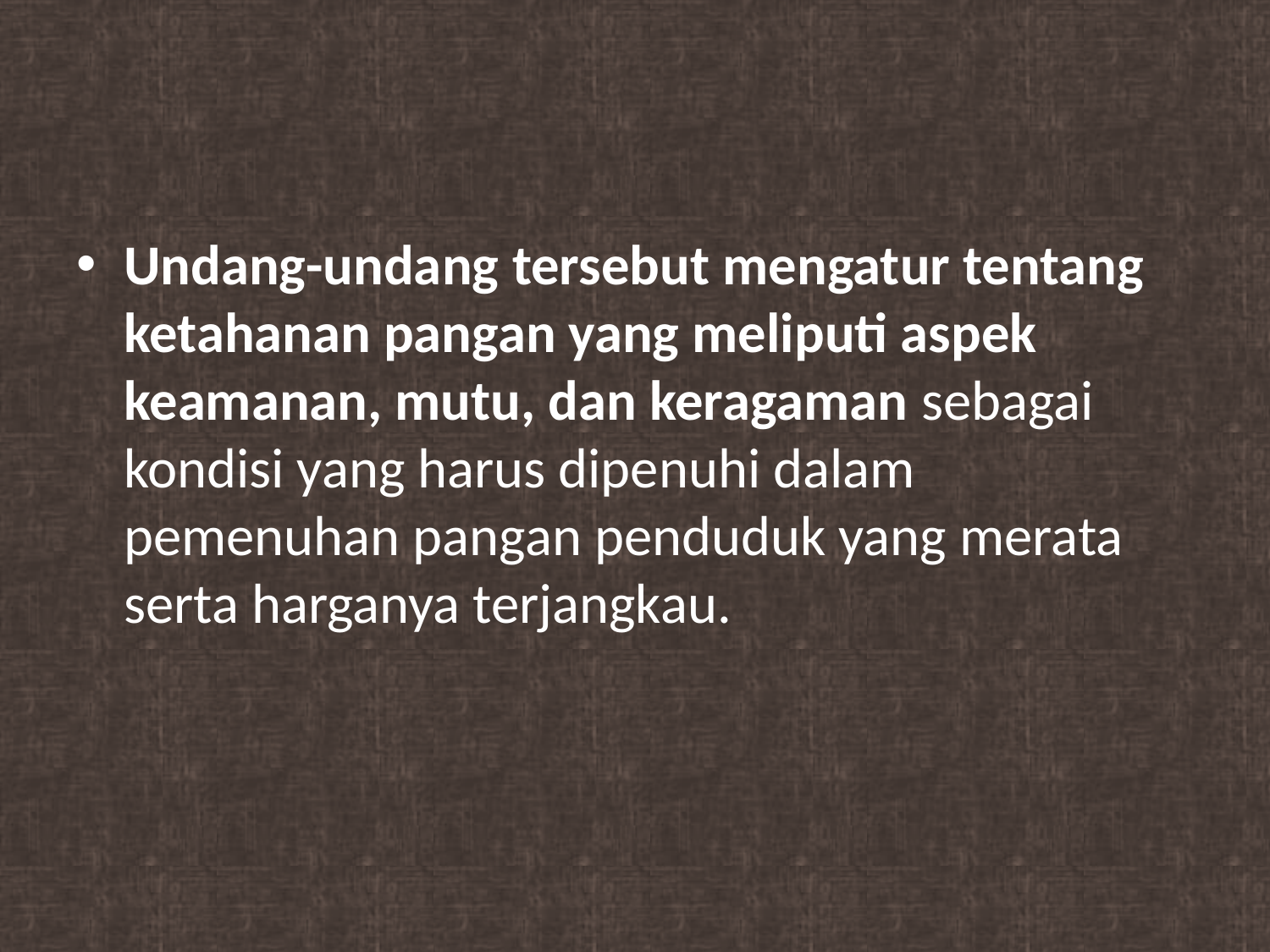

#
Undang-undang tersebut mengatur tentang ketahanan pangan yang meliputi aspek keamanan, mutu, dan keragaman sebagai kondisi yang harus dipenuhi dalam pemenuhan pangan penduduk yang merata serta harganya terjangkau.